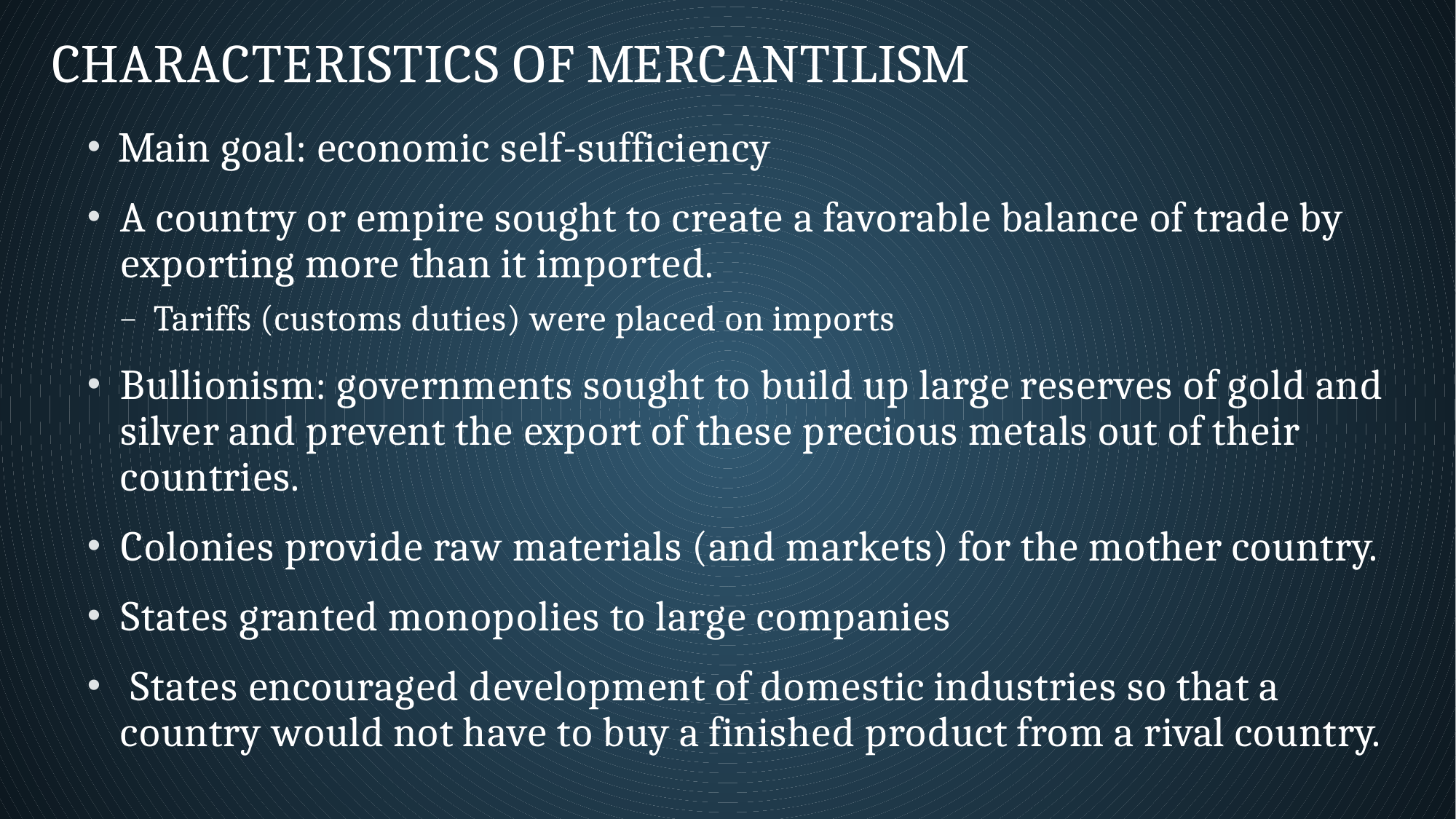

# Characteristics of Mercantilism
Main goal: economic self-sufficiency
A country or empire sought to create a favorable balance of trade by exporting more than it imported.
Tariffs (customs duties) were placed on imports
Bullionism: governments sought to build up large reserves of gold and silver and prevent the export of these precious metals out of their countries.
Colonies provide raw materials (and markets) for the mother country.
States granted monopolies to large companies
 States encouraged development of domestic industries so that a country would not have to buy a finished product from a rival country.